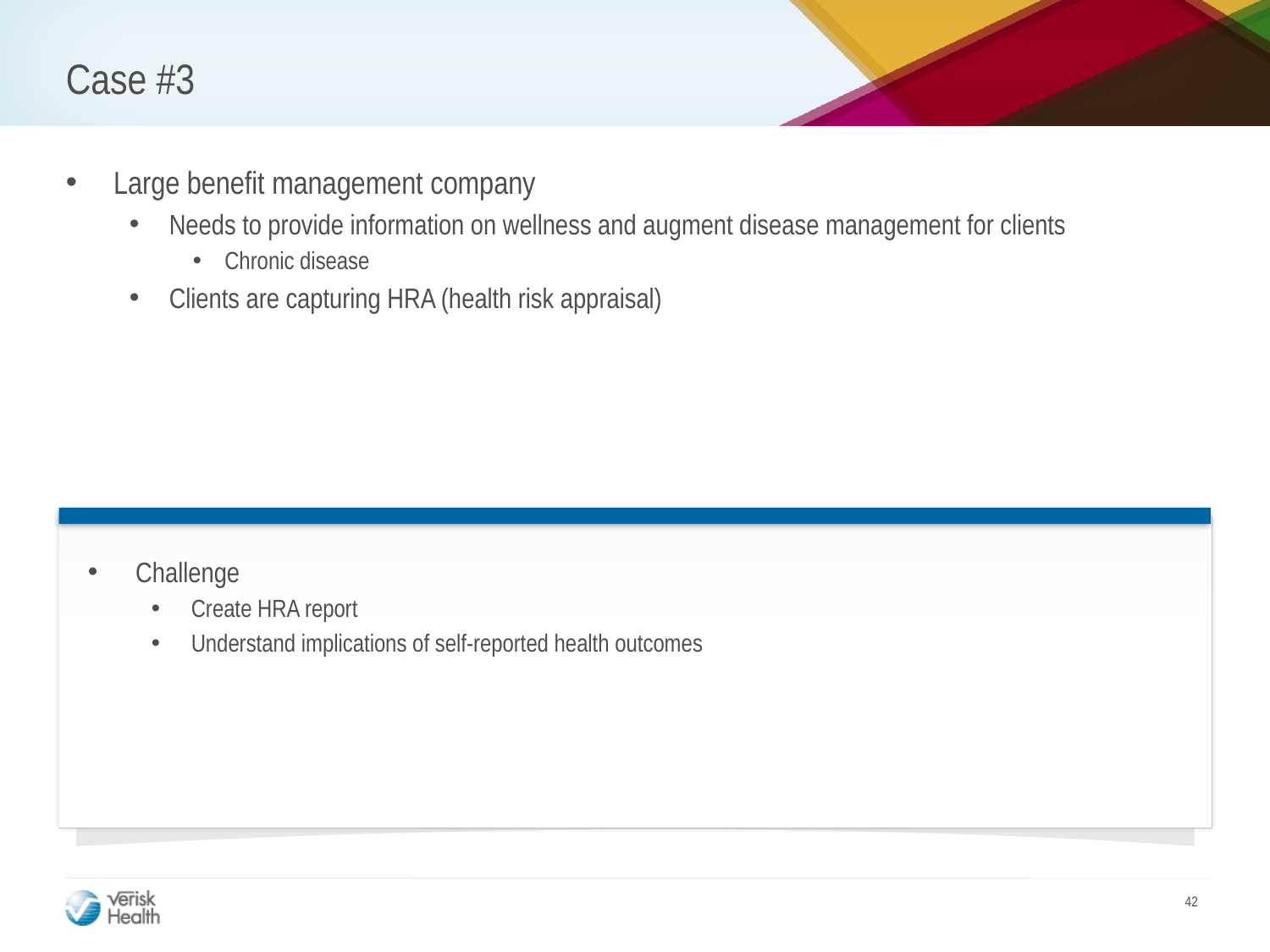

# Case #3
Large benefit management company
Needs to provide information on wellness and augment disease management for clients
Chronic disease
Clients are capturing HRA (health risk appraisal)

Challenge
Create HRA report
Understand implications of self-reported health outcomes